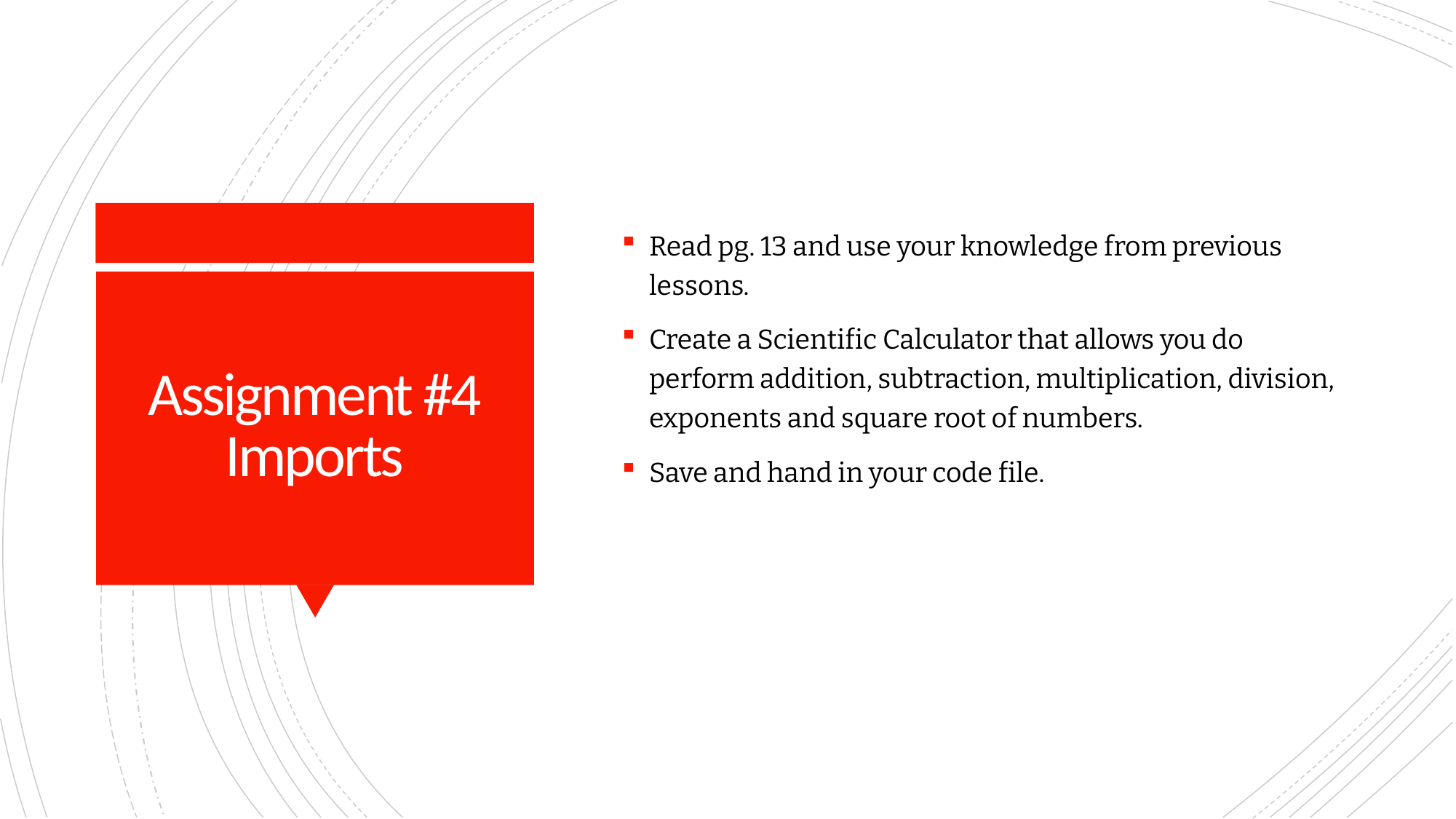

Read pg. 13 and use your knowledge from previous lessons.
Create a Scientific Calculator that allows you do perform addition, subtraction, multiplication, division, exponents and square root of numbers.
Save and hand in your code file.

# Assignment #4 Imports